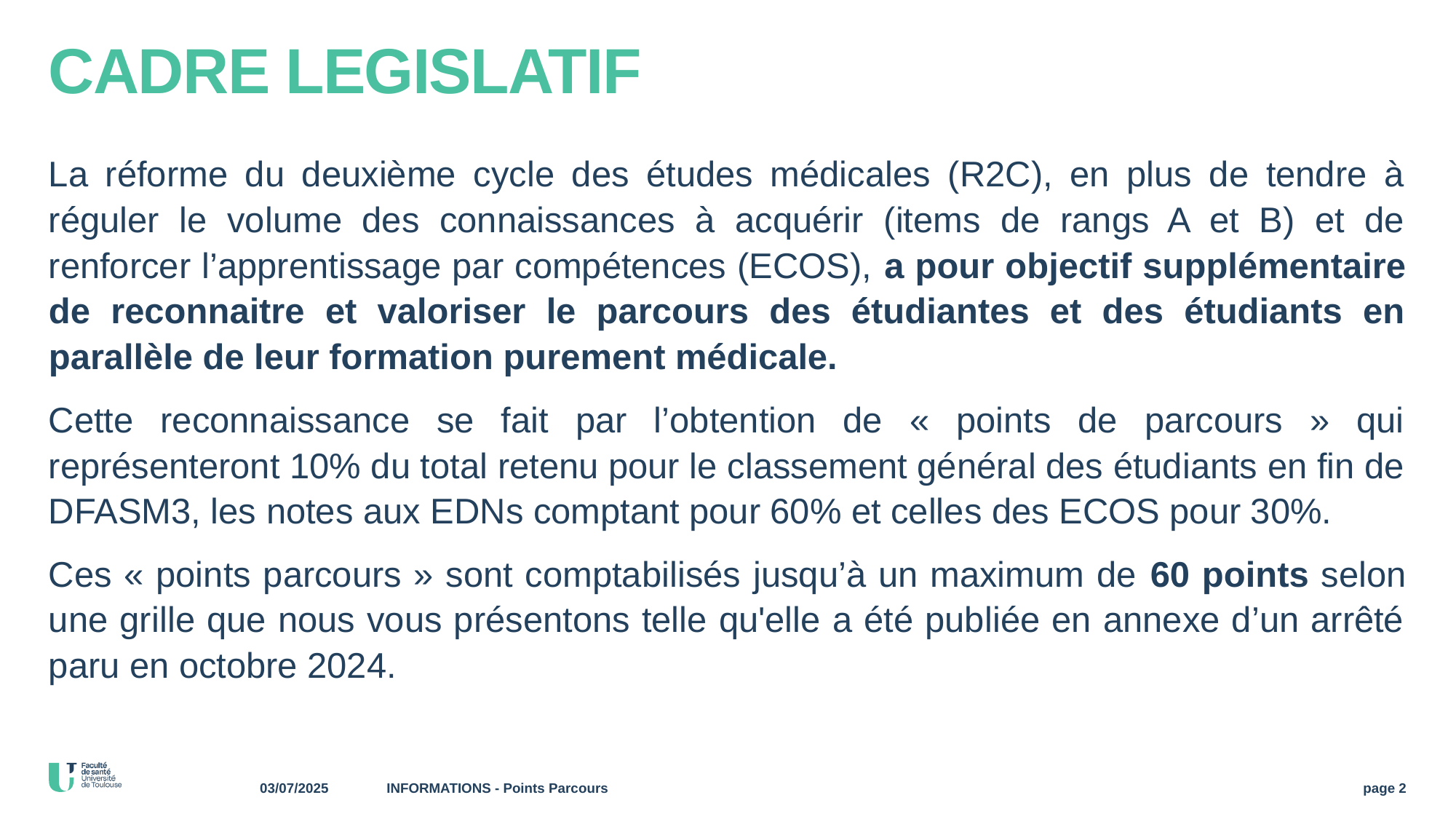

# CADRE LEGISLATIF
La réforme du deuxième cycle des études médicales (R2C), en plus de tendre à réguler le volume des connaissances à acquérir (items de rangs A et B) et de renforcer l’apprentissage par compétences (ECOS), a pour objectif supplémentaire de reconnaitre et valoriser le parcours des étudiantes et des étudiants en parallèle de leur formation purement médicale.
Cette reconnaissance se fait par l’obtention de « points de parcours » qui représenteront 10% du total retenu pour le classement général des étudiants en fin de DFASM3, les notes aux EDNs comptant pour 60% et celles des ECOS pour 30%.
Ces « points parcours » sont comptabilisés jusqu’à un maximum de 60 points selon une grille que nous vous présentons telle qu'elle a été publiée en annexe d’un arrêté paru en octobre 2024.

03/07/2025
INFORMATIONS - Points Parcours
page 2